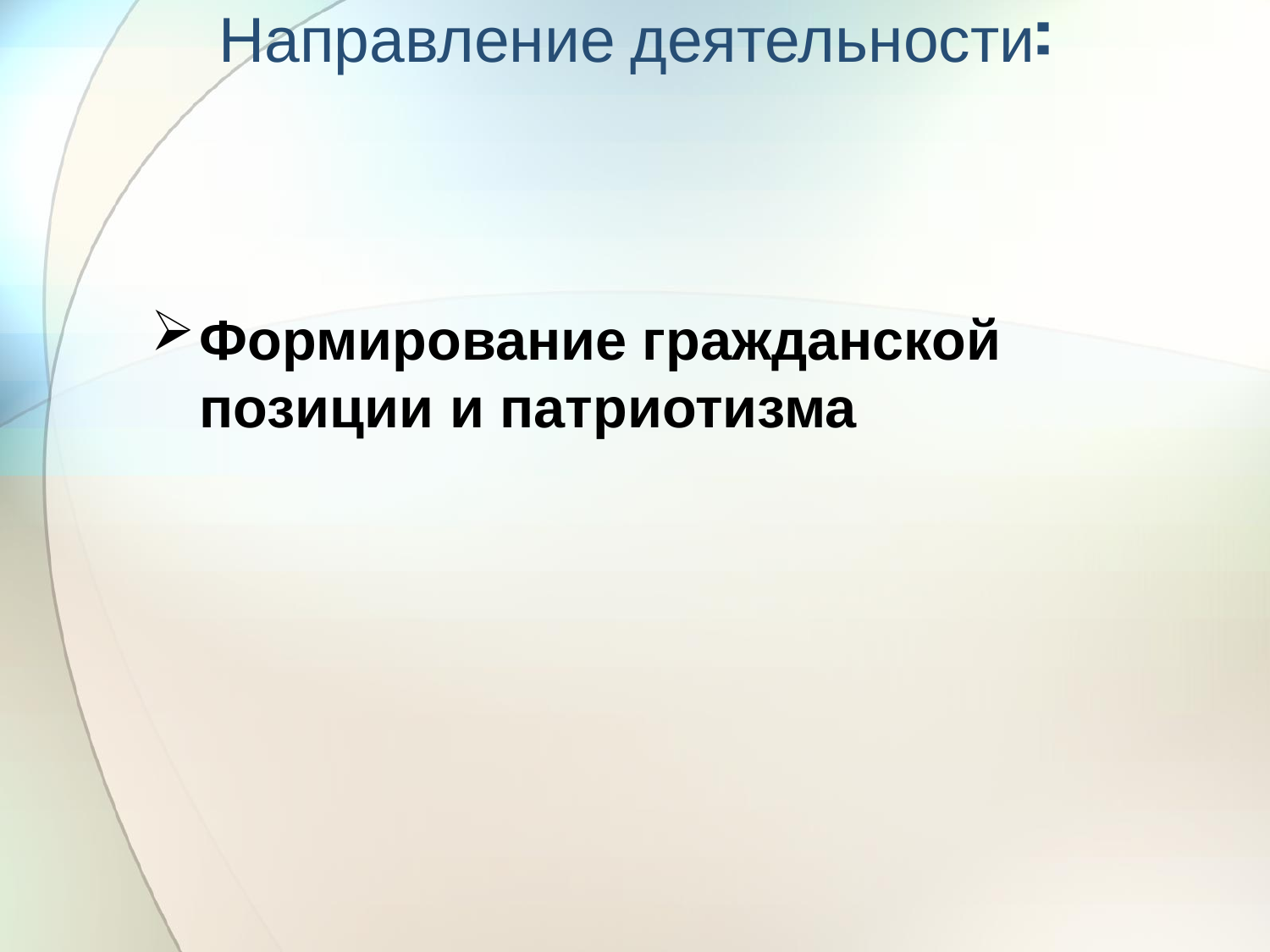

# Направление деятельности:
Формирование гражданской позиции и патриотизма